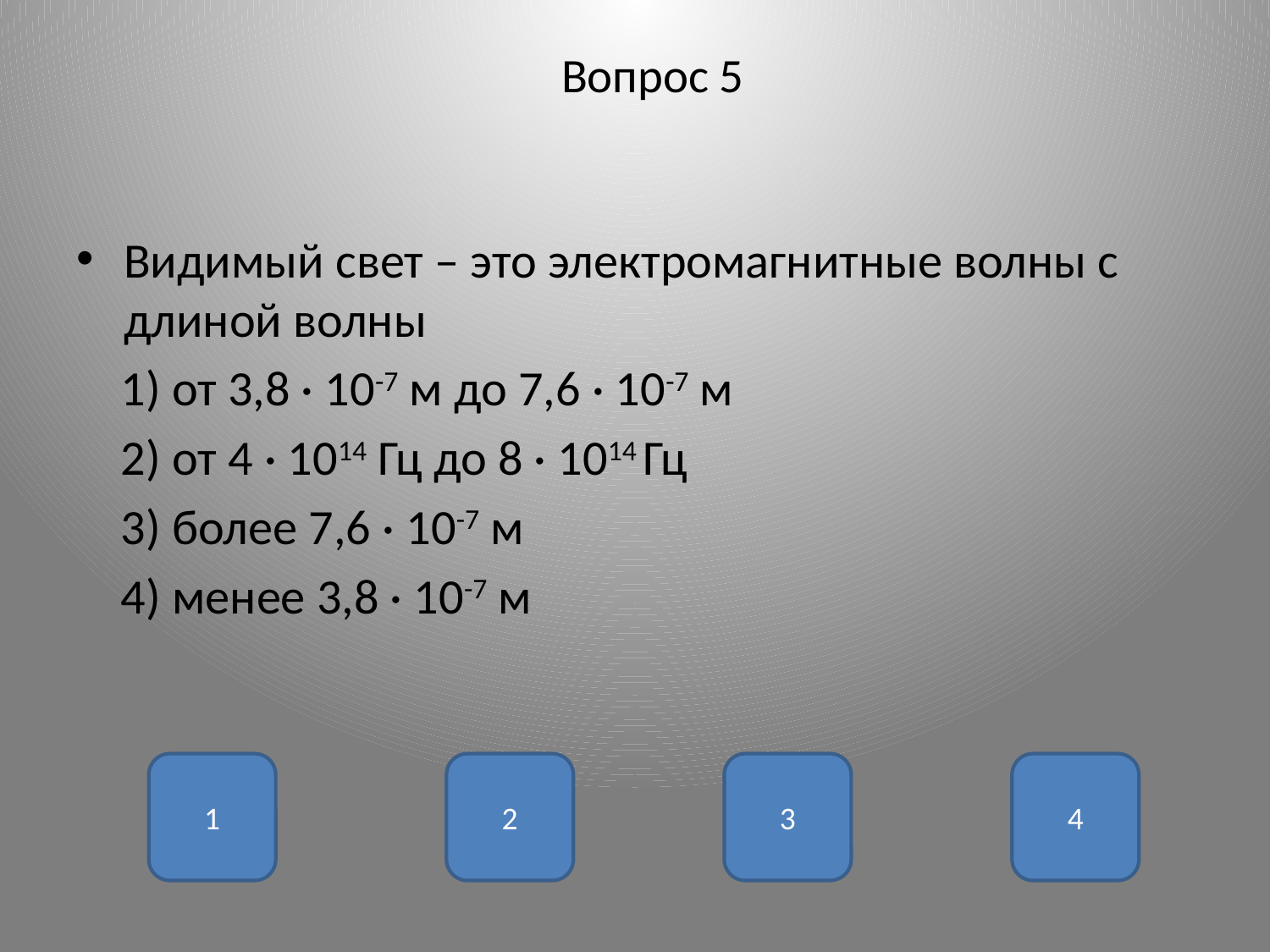

# Вопрос 5
Видимый свет – это электромагнитные волны с длиной волны
    1) от 3,8 · 10-7 м до 7,6 · 10-7 м
    2) от 4 · 1014 Гц до 8 · 1014 Гц
    3) более 7,6 · 10-7 м
    4) менее 3,8 · 10-7 м

1
2
3
4